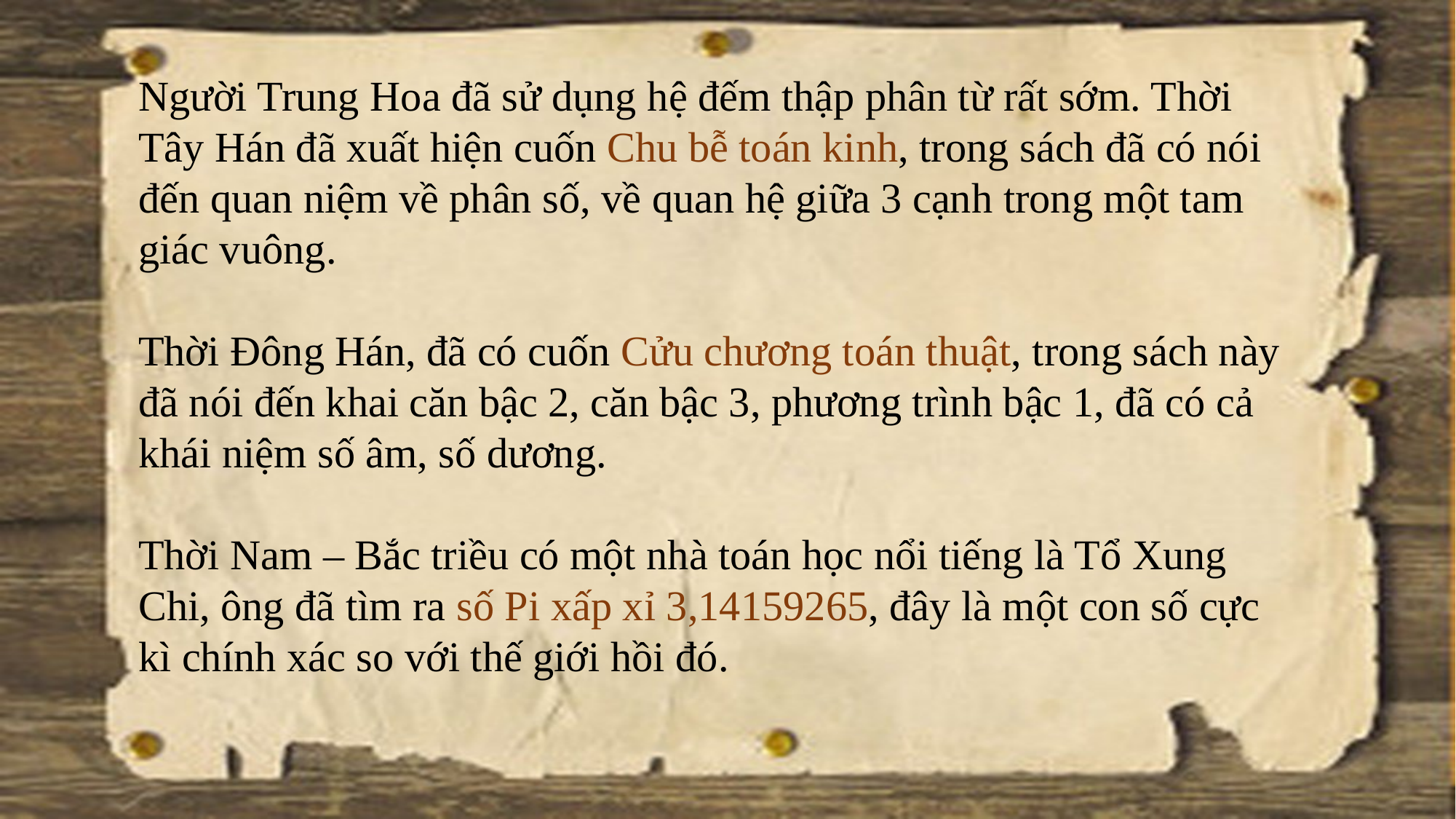

Người Trung Hoa đã sử dụng hệ đếm thập phân từ rất sớm. Thời Tây Hán đã xuất hiện cuốn Chu bễ toán kinh, trong sách đã có nói đến quan niệm về phân số, về quan hệ giữa 3 cạnh trong một tam giác vuông.

Thời Đông Hán, đã có cuốn Cửu chương toán thuật, trong sách này đã nói đến khai căn bậc 2, căn bậc 3, phương trình bậc 1, đã có cả khái niệm số âm, số dương.

Thời Nam – Bắc triều có một nhà toán học nổi tiếng là Tổ Xung Chi, ông đã tìm ra số Pi xấp xỉ 3,14159265, đây là một con số cực kì chính xác so với thế giới hồi đó.